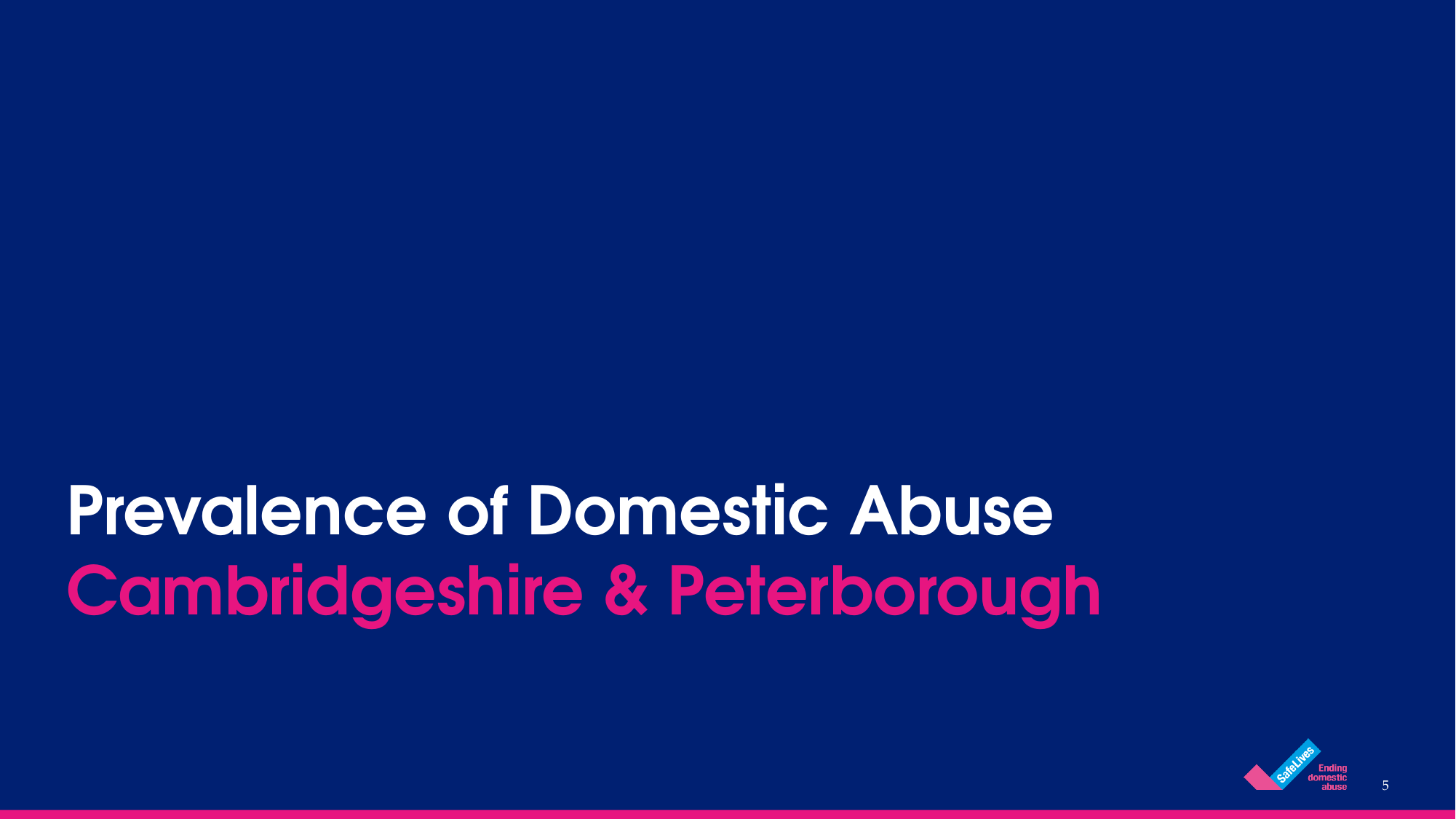

# Prevalence of Domestic Abuse Cambridgeshire & Peterborough